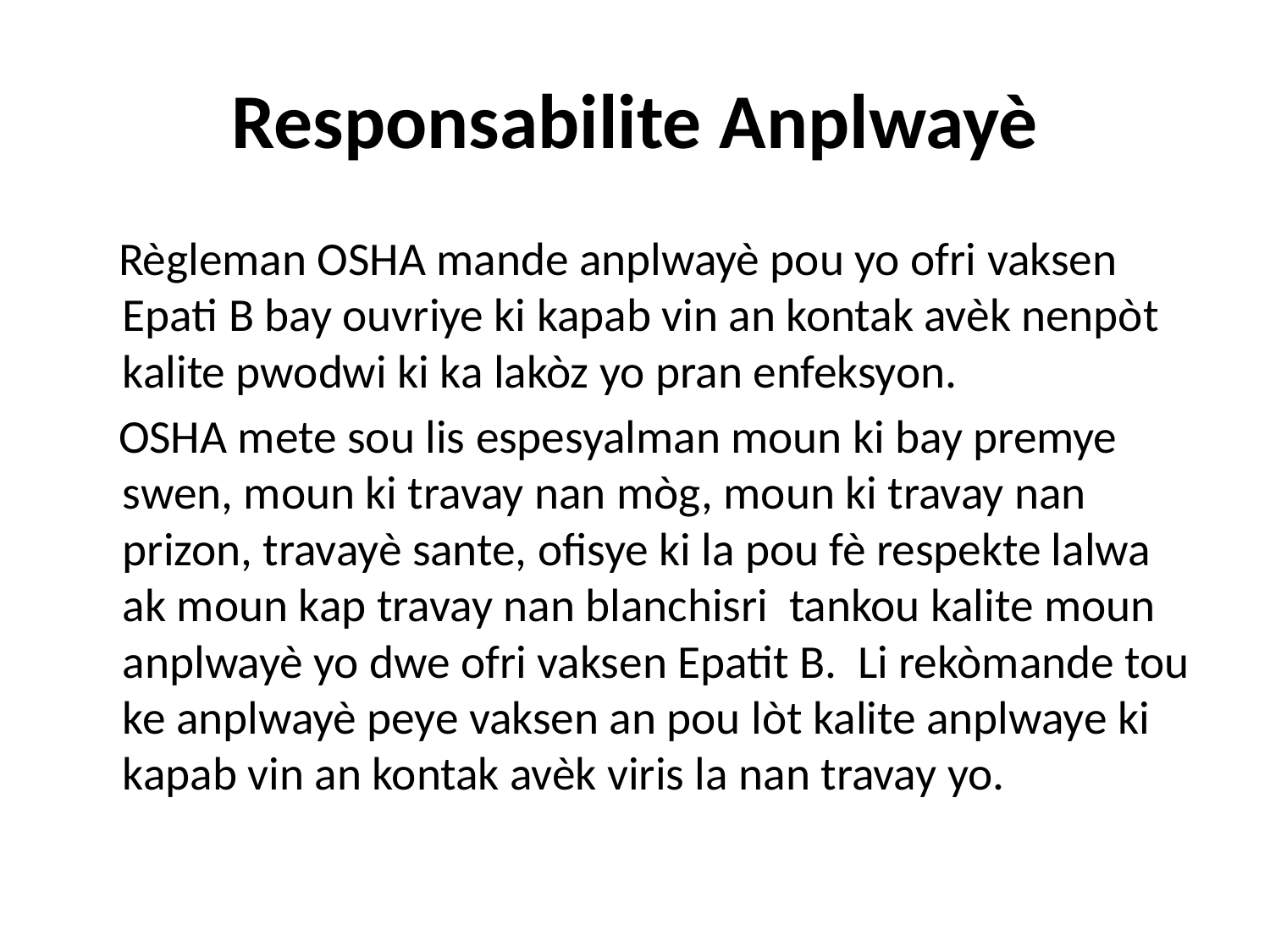

# Responsabilite Anplwayè
    Règleman OSHA mande anplwayè pou yo ofri vaksen Epati B bay ouvriye ki kapab vin an kontak avèk nenpòt kalite pwodwi ki ka lakòz yo pran enfeksyon.
    OSHA mete sou lis espesyalman moun ki bay premye swen, moun ki travay nan mòg, moun ki travay nan prizon, travayè sante, ofisye ki la pou fè respekte lalwa ak moun kap travay nan blanchisri  tankou kalite moun anplwayè yo dwe ofri vaksen Epatit B.  Li rekòmande tou ke anplwayè peye vaksen an pou lòt kalite anplwaye ki kapab vin an kontak avèk viris la nan travay yo.